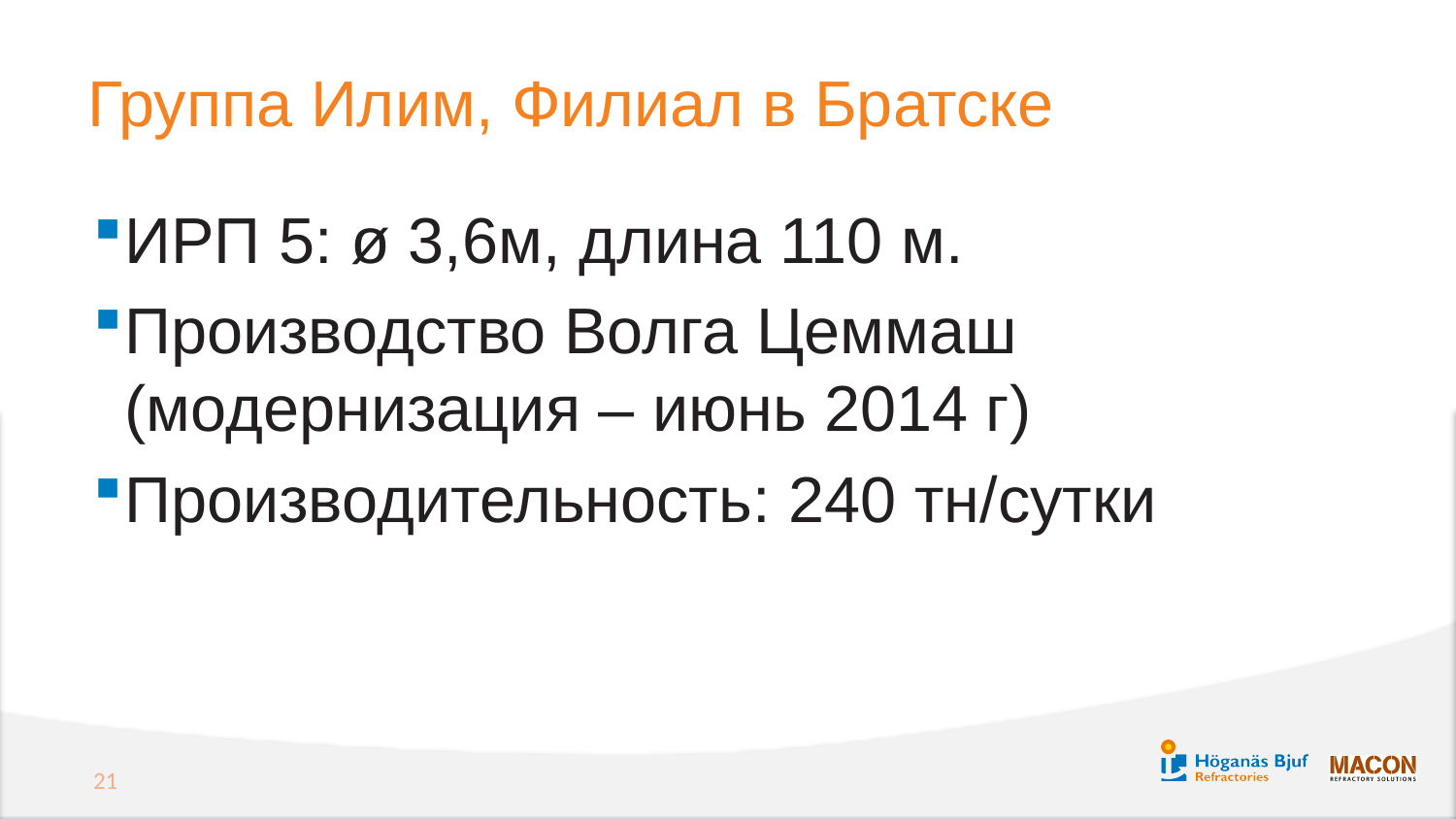

# Группа Илим, Филиал в Братске
ИРП 5: ø 3,6м, длина 110 м.
Производство Волга Цеммаш (модернизация – июнь 2014 г)
Производительность: 240 тн/сутки

21